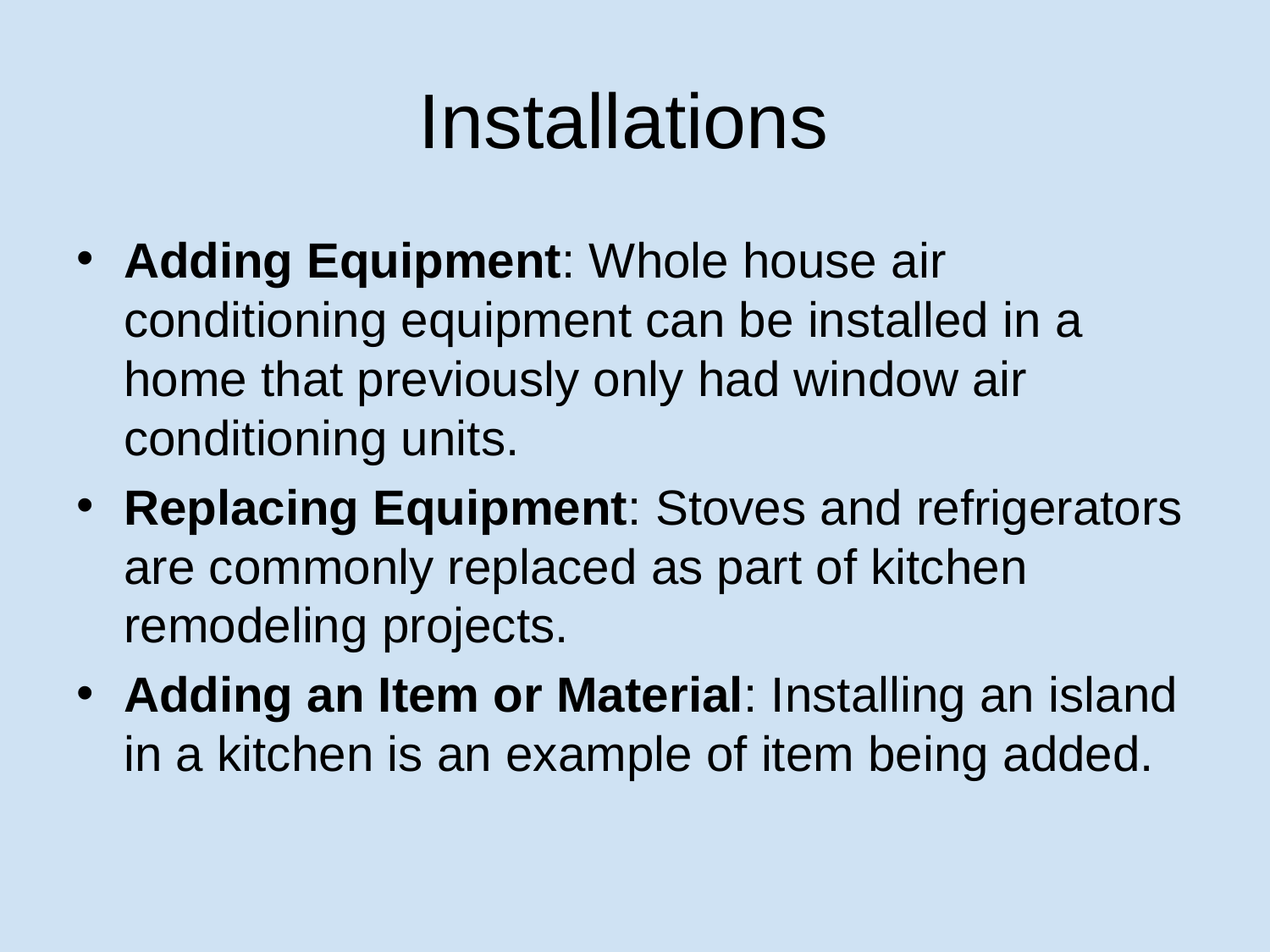

# Installations
Adding Equipment: Whole house air conditioning equipment can be installed in a home that previously only had window air conditioning units.
Replacing Equipment: Stoves and refrigerators are commonly replaced as part of kitchen remodeling projects.
Adding an Item or Material: Installing an island in a kitchen is an example of item being added.